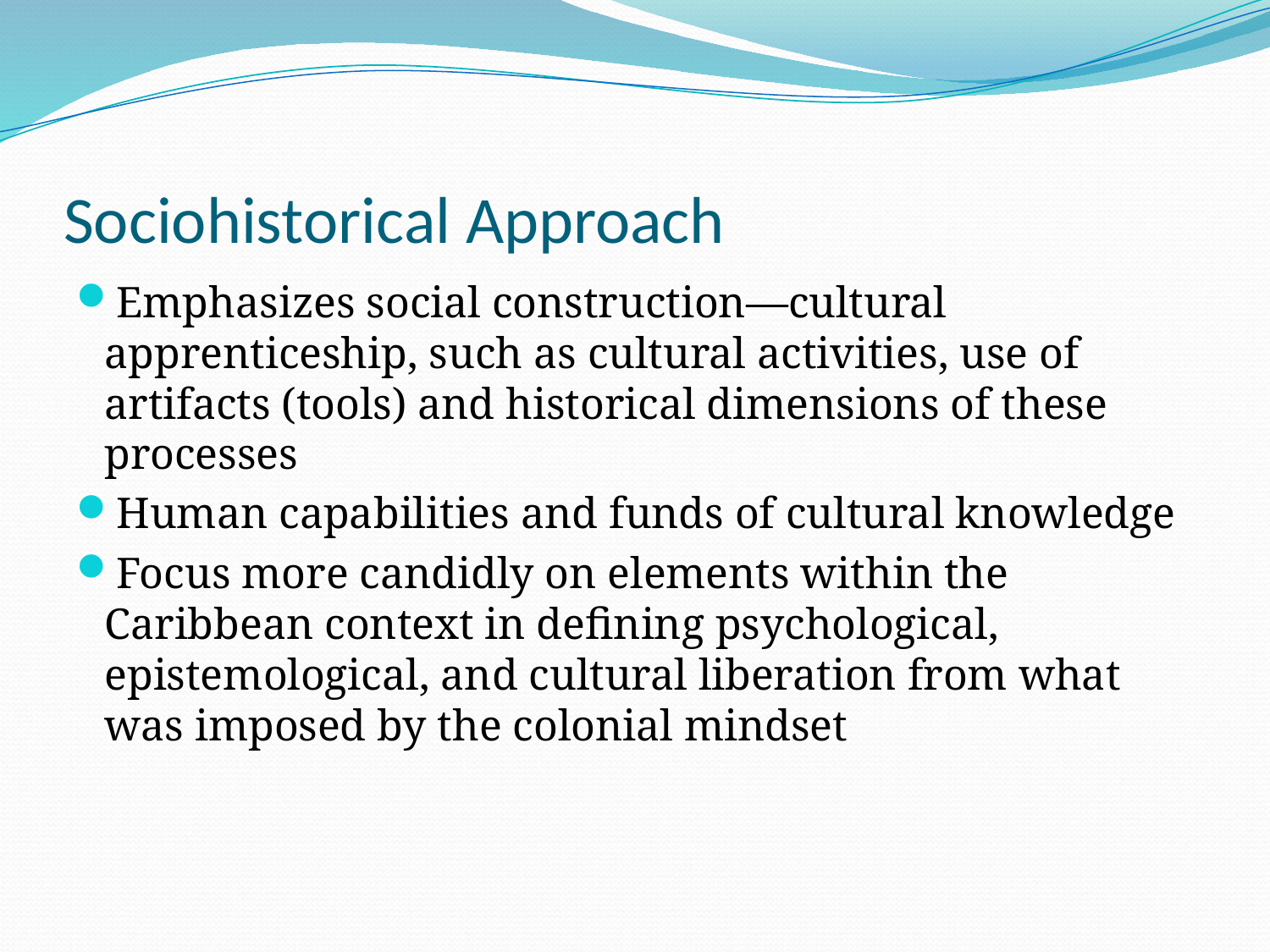

# Sociohistorical Approach
Emphasizes social construction—cultural apprenticeship, such as cultural activities, use of artifacts (tools) and historical dimensions of these processes
Human capabilities and funds of cultural knowledge
Focus more candidly on elements within the Caribbean context in defining psychological, epistemological, and cultural liberation from what was imposed by the colonial mindset